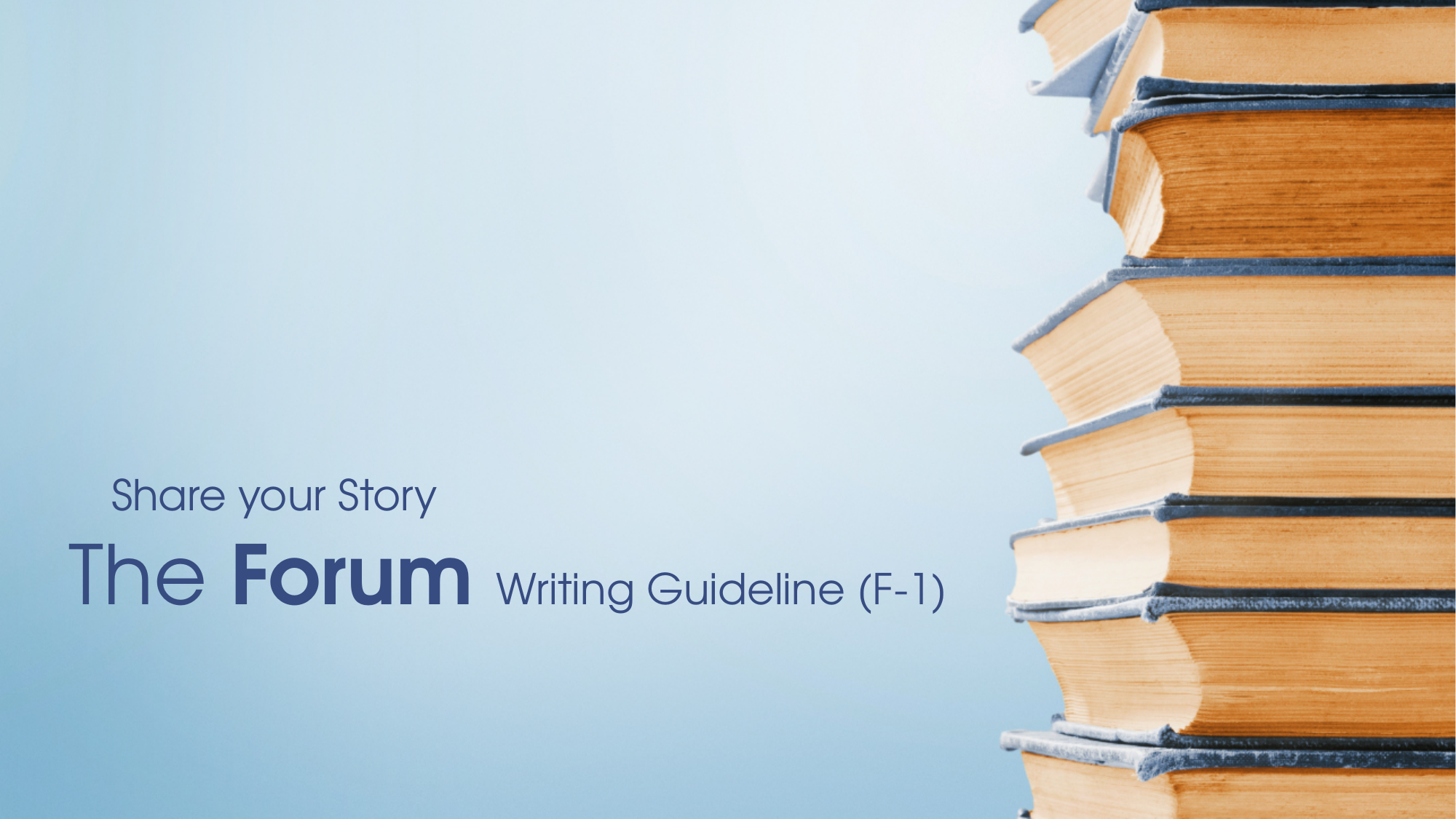

Share your Story
# The Forum Writing Guideline (F-1)